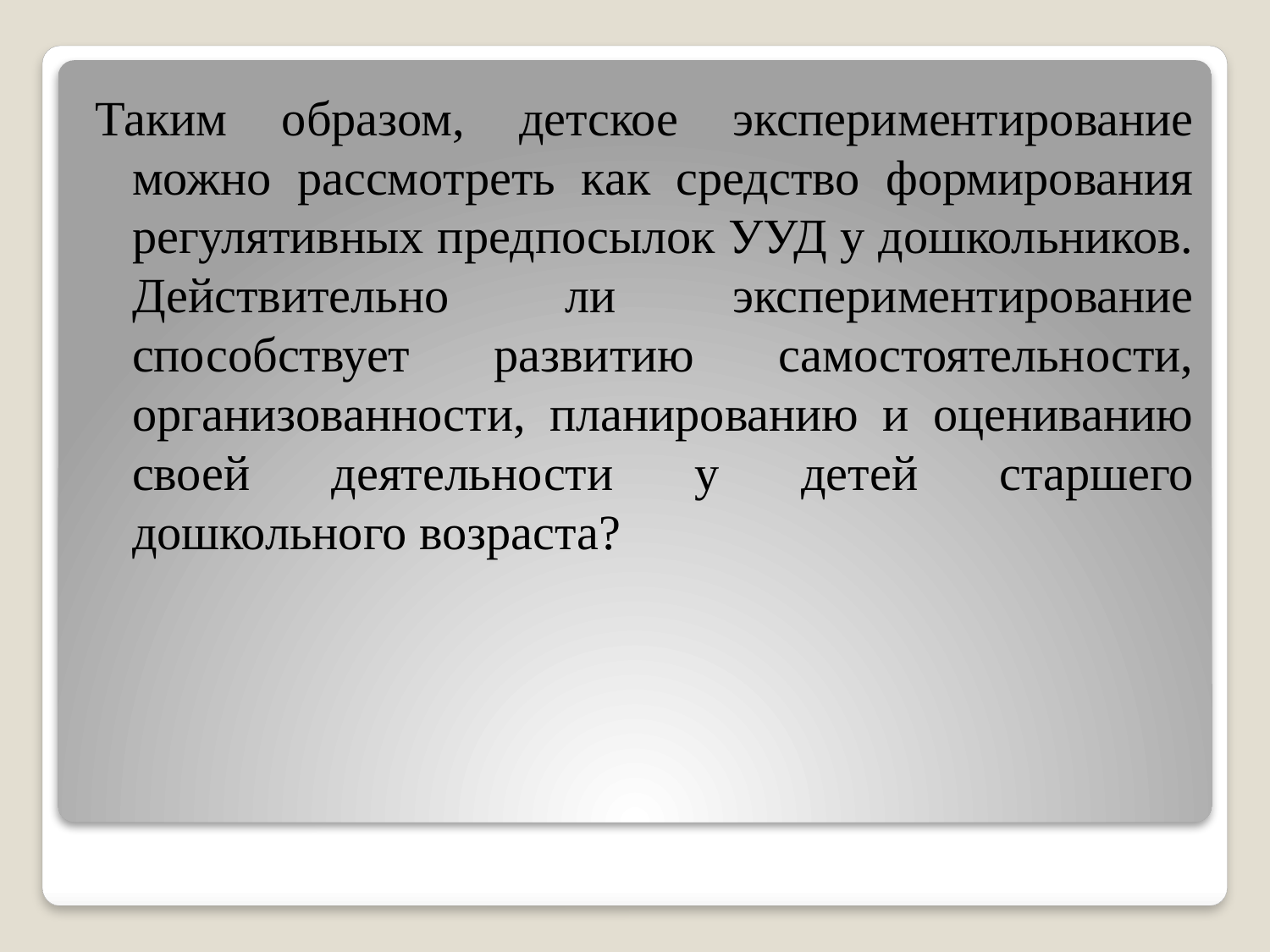

Таким образом, детское экспериментирование можно рассмотреть как средство формирования регулятивных предпосылок УУД у дошкольников. Действительно ли экспериментирование способствует развитию самостоятельности, организованности, планированию и оцениванию своей деятельности у детей старшего дошкольного возраста?